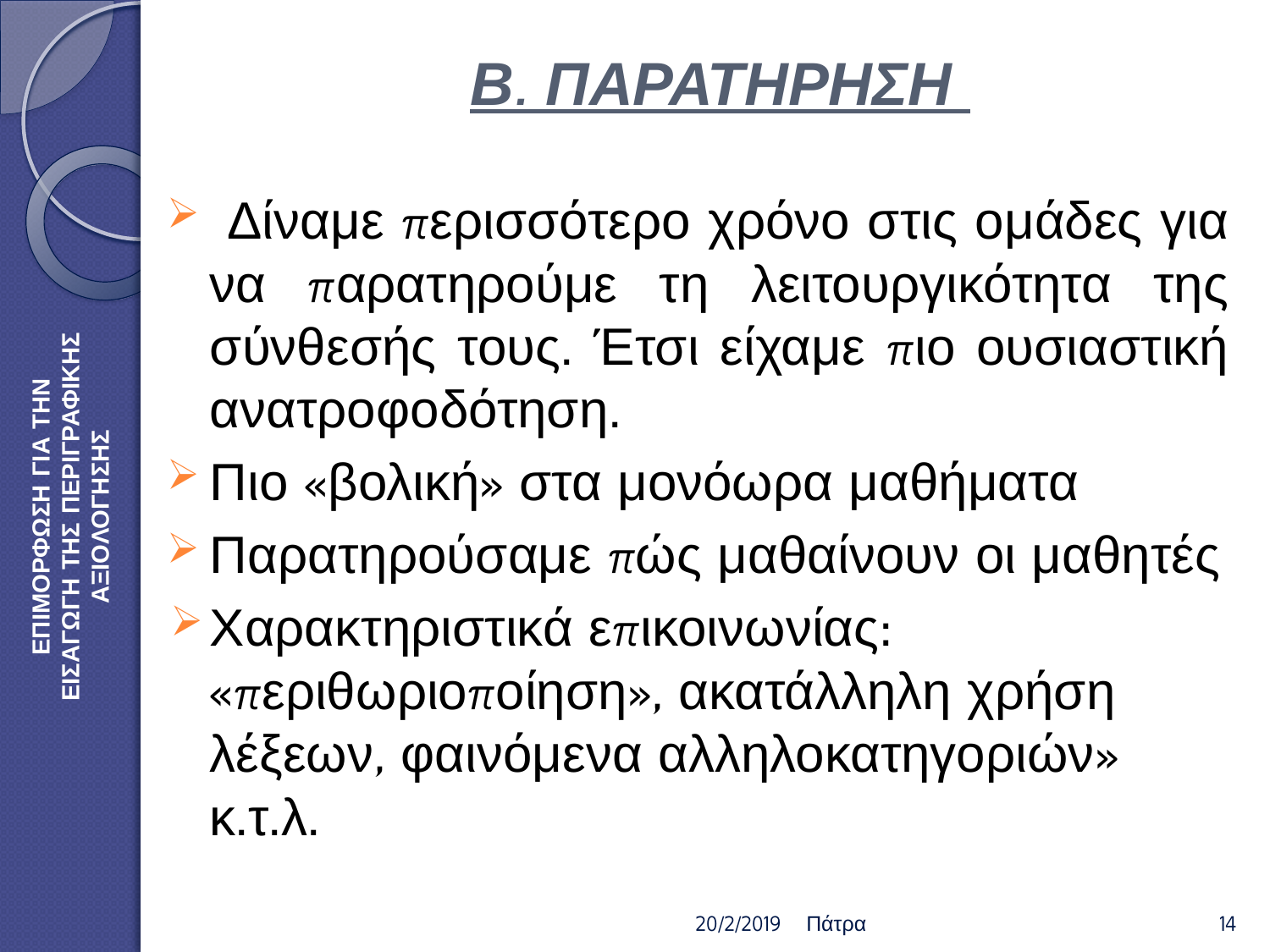

# Β. ΠΑΡΑΤΗΡΗΣΗ
 Δίναμε περισσότερο χρόνο στις ομάδες για να παρατηρούμε τη λειτουργικότητα της σύνθεσής τους. Έτσι είχαμε πιο ουσιαστική ανατροφοδότηση.
Πιο «βολική» στα μονόωρα μαθήματα
Παρατηρούσαμε πώς μαθαίνουν οι μαθητές
Χαρακτηριστικά επικοινωνίας: «περιθωριοποίηση», ακατάλληλη χρήση λέξεων, φαινόμενα αλληλοκατηγοριών» κ.τ.λ.

ΕΠΙΜΟΡΦΩΣΗ ΓΙΑ ΤΗΝ ΕΙΣΑΓΩΓΗ ΤΗΣ ΠΕΡΙΓΡΑΦΙΚΗΣ ΑΞΙΟΛΟΓΗΣΗΣ
20/2/2019
Πάτρα
14